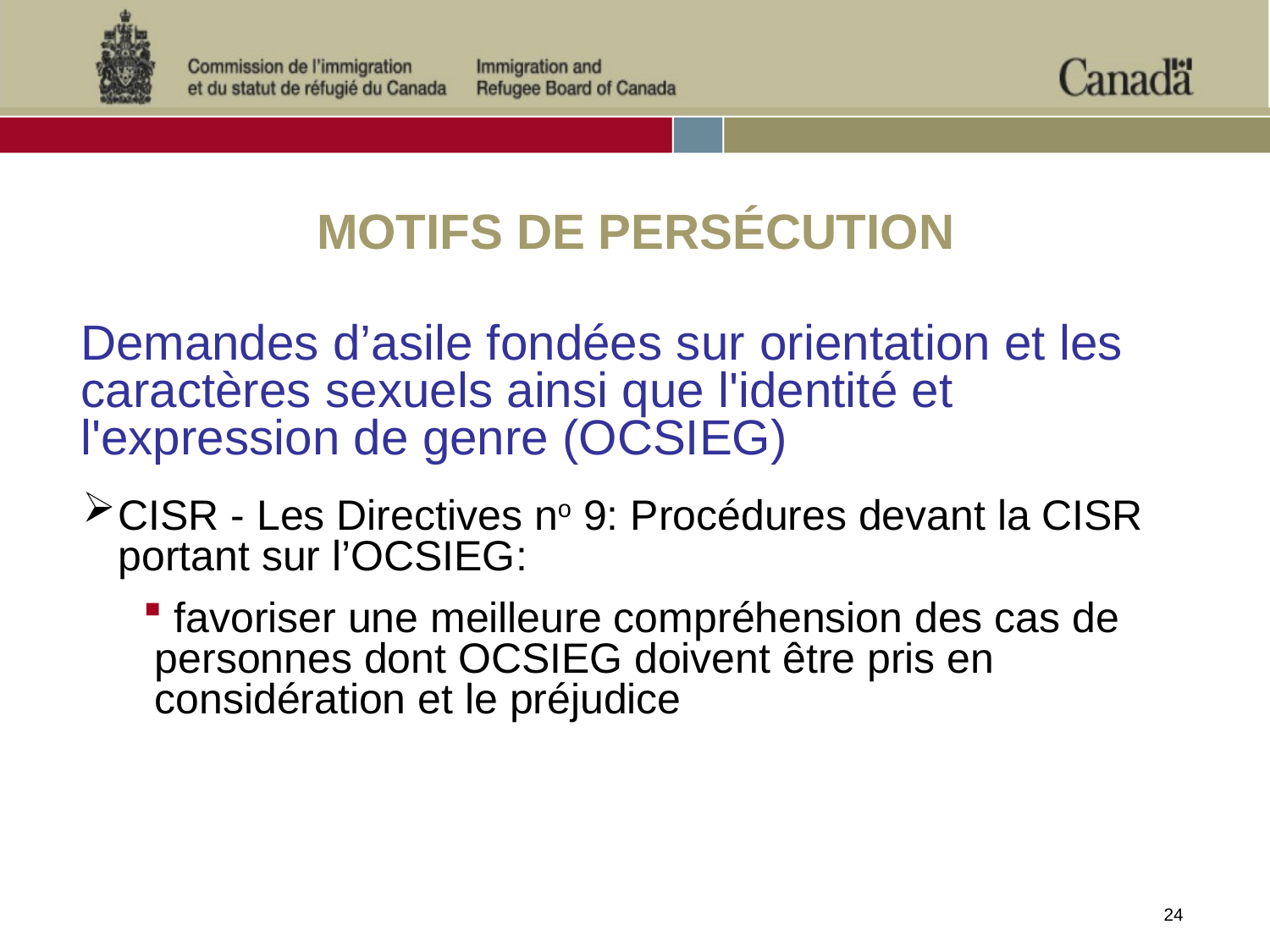

MOTIFS DE PERSÉCUTION
#
Demandes d’asile fondées sur orientation et les caractères sexuels ainsi que l'identité et l'expression de genre (OCSIEG)
CISR - Les Directives no 9: Procédures devant la CISR portant sur l’OCSIEG:
 favoriser une meilleure compréhension des cas de personnes dont OCSIEG doivent être pris en considération et le préjudice

24